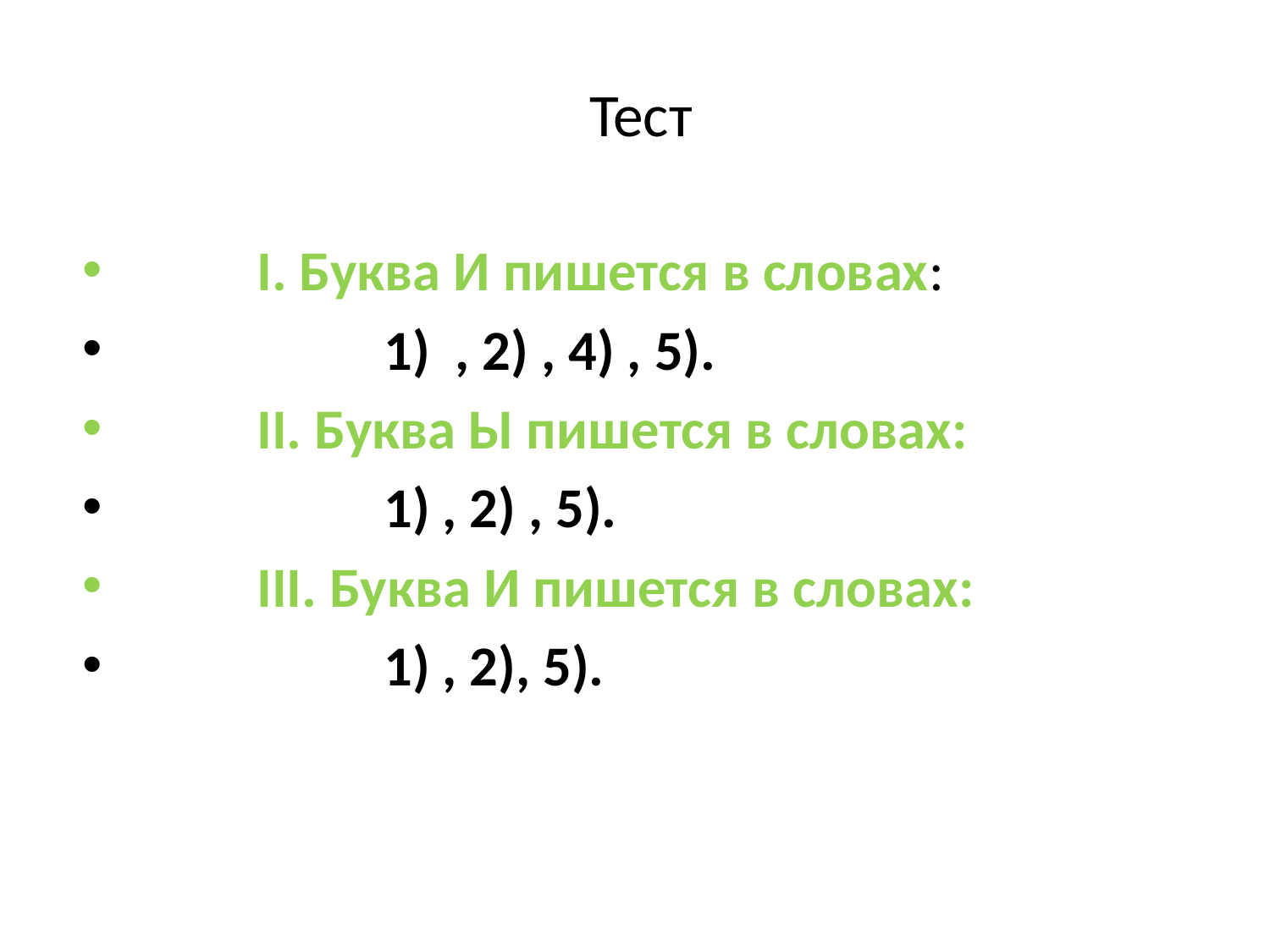

# Тест
          I. Буква И пишется в словах:
                    1)  , 2) , 4) , 5).
          II. Буква Ы пишется в словах:
                    1) , 2) , 5).
          III. Буква И пишется в словах:
                    1) , 2), 5).